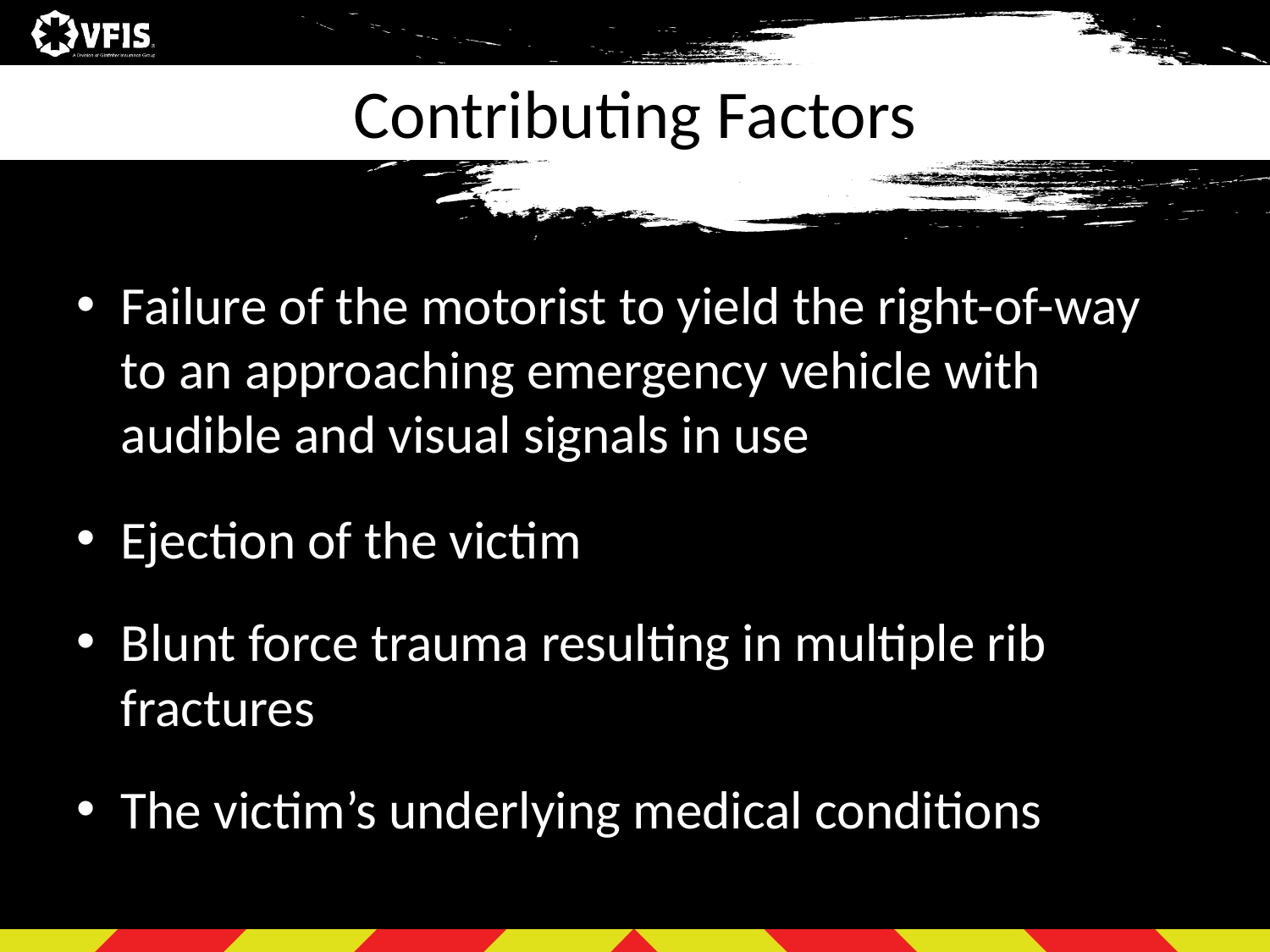

# Contributing Factors
Failure of the motorist to yield the right-of-way to an approaching emergency vehicle with audible and visual signals in use

Ejection of the victim

Blunt force trauma resulting in multiple rib fractures

The victim’s underlying medical conditions